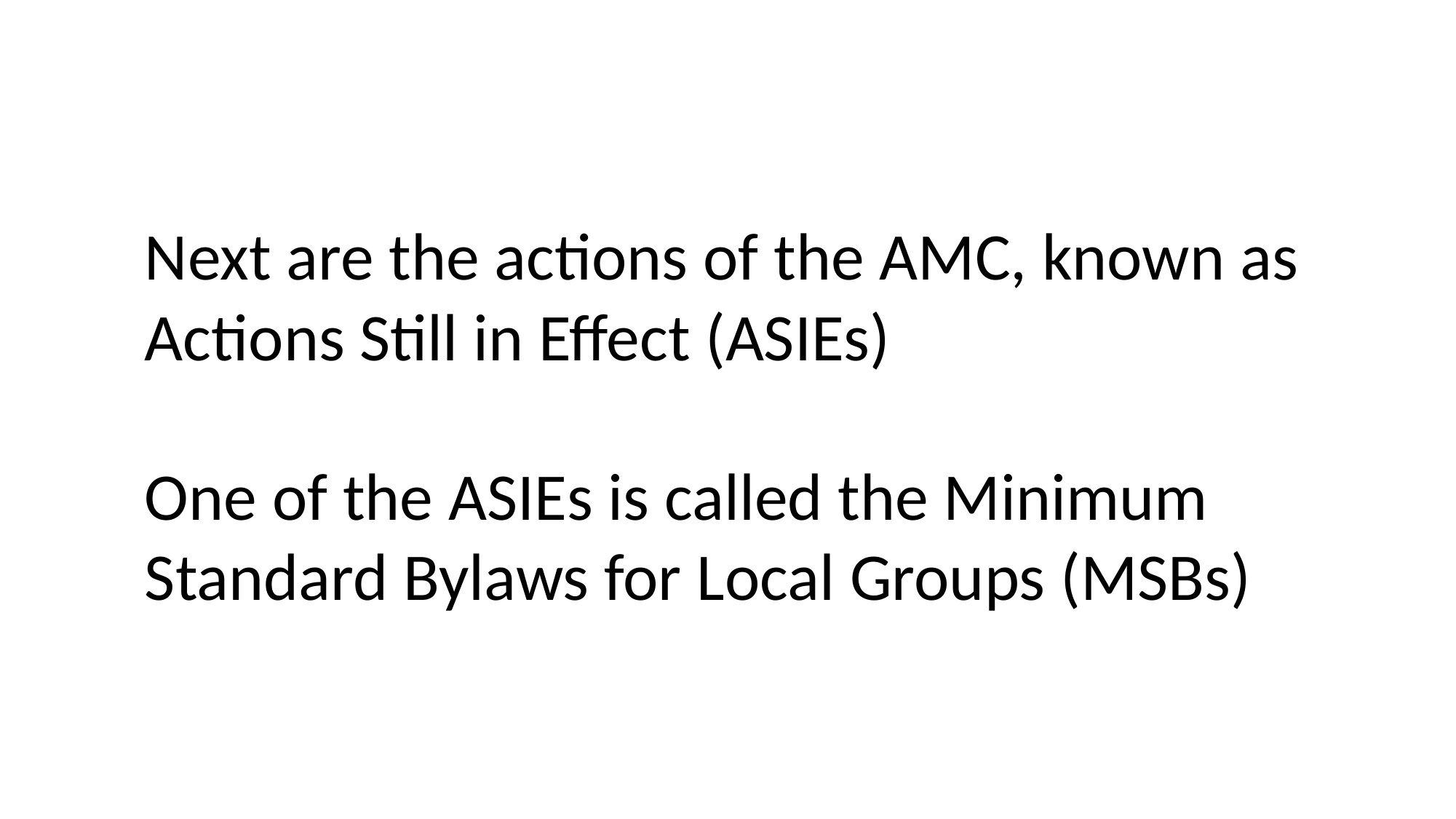

Next are the actions of the AMC, known as Actions Still in Effect (ASIEs)

One of the ASIEs is called the Minimum Standard Bylaws for Local Groups (MSBs)